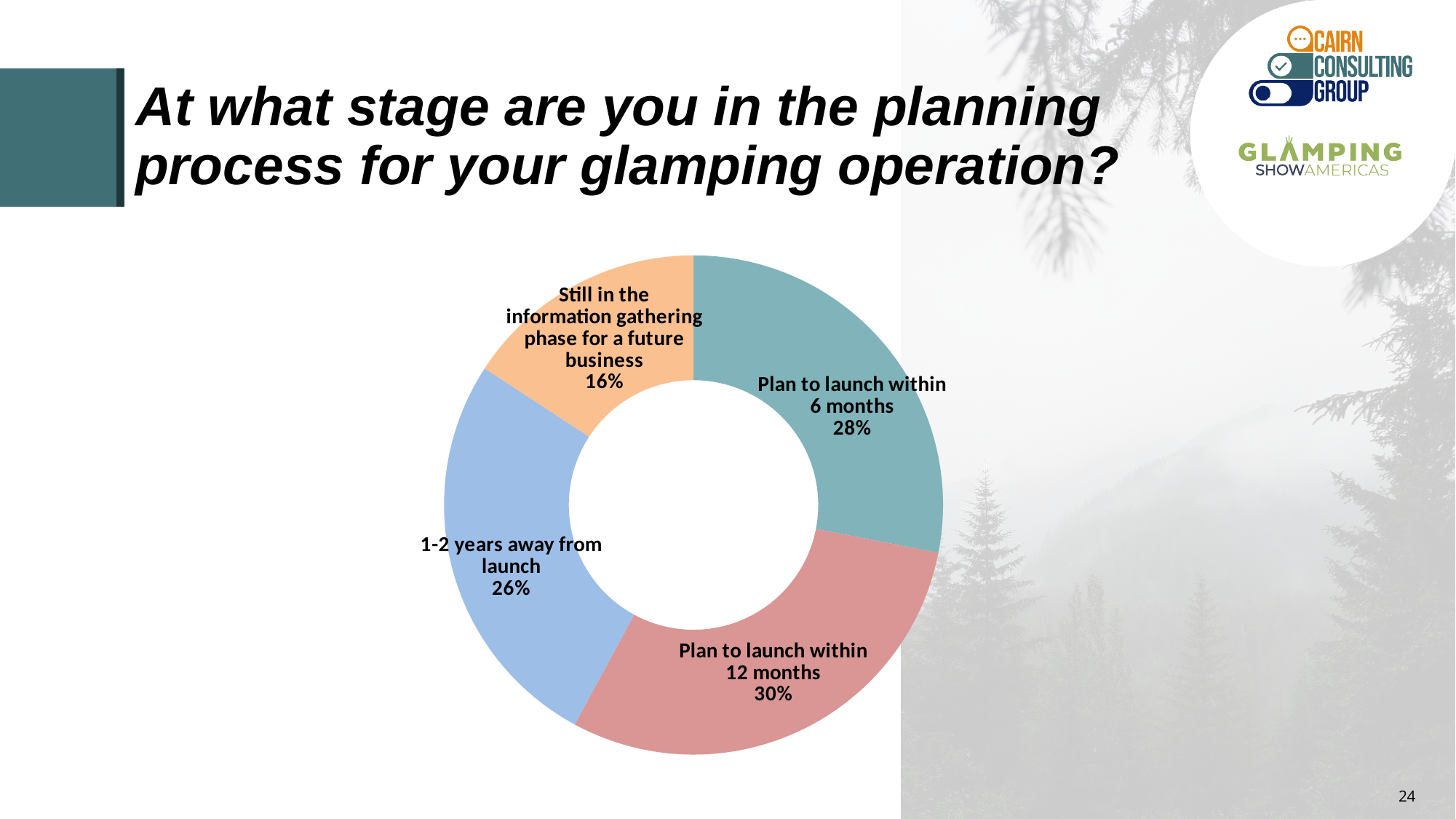

# At what stage are you in the planning process for your glamping operation?

### Chart

| Category | % |
|---|---|
| Plan to launch within 6 months | 0.280701754386 |
| Plan to launch within 12 months | 0.2982456140351 |
| 1-2 years away from launch | 0.2631578947368 |
| Still in the information gathering phase for a future business | 0.1578947368421 |
24